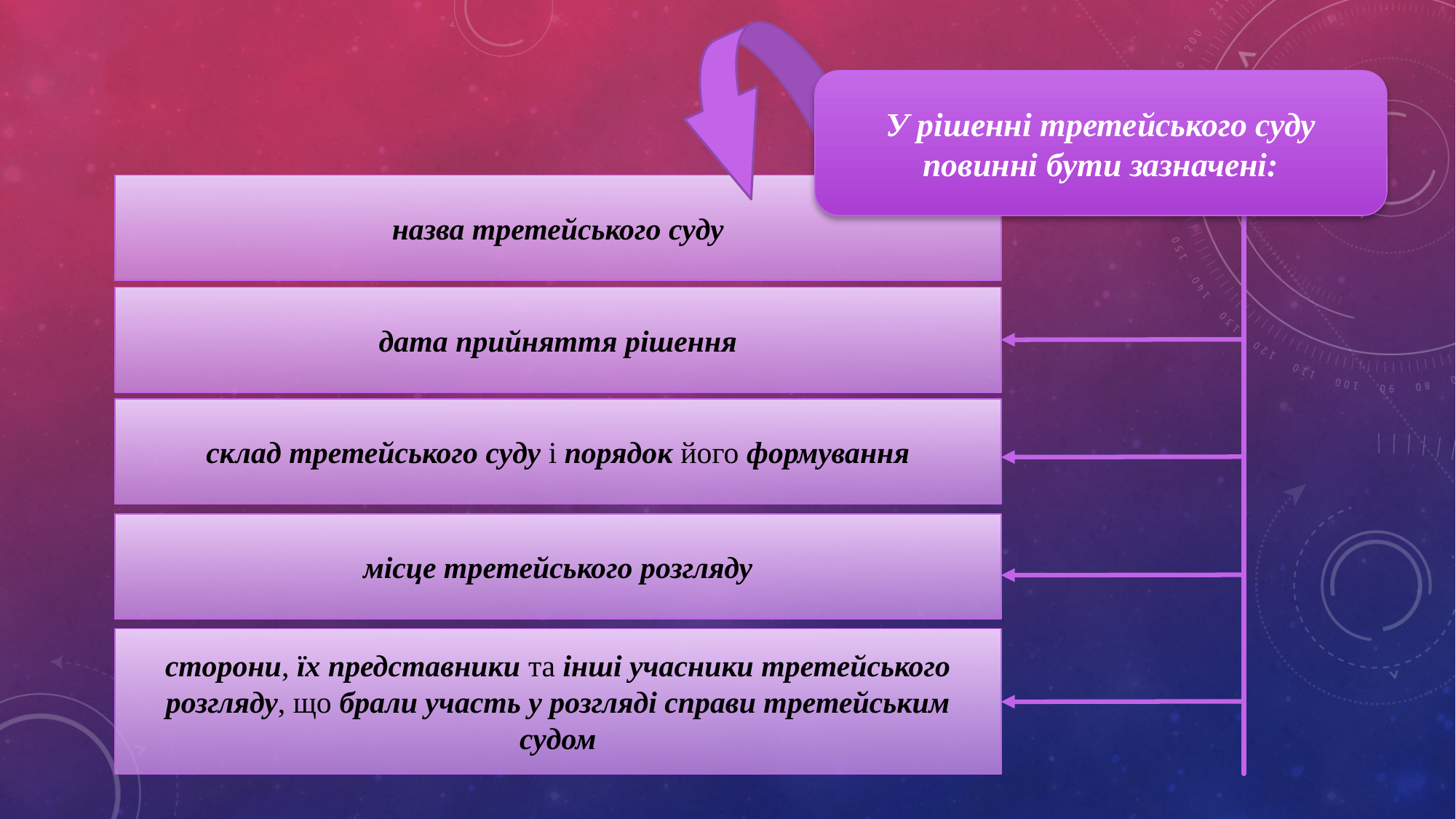

У рішенні третейського суду повинні бути зазначені:
назва третейського суду
дата прийняття рішення
склад третейського суду і порядок його формування
місце третейського розгляду
сторони, їх представники та інші учасники третейського розгляду, що брали участь у розгляді справи третейським судом